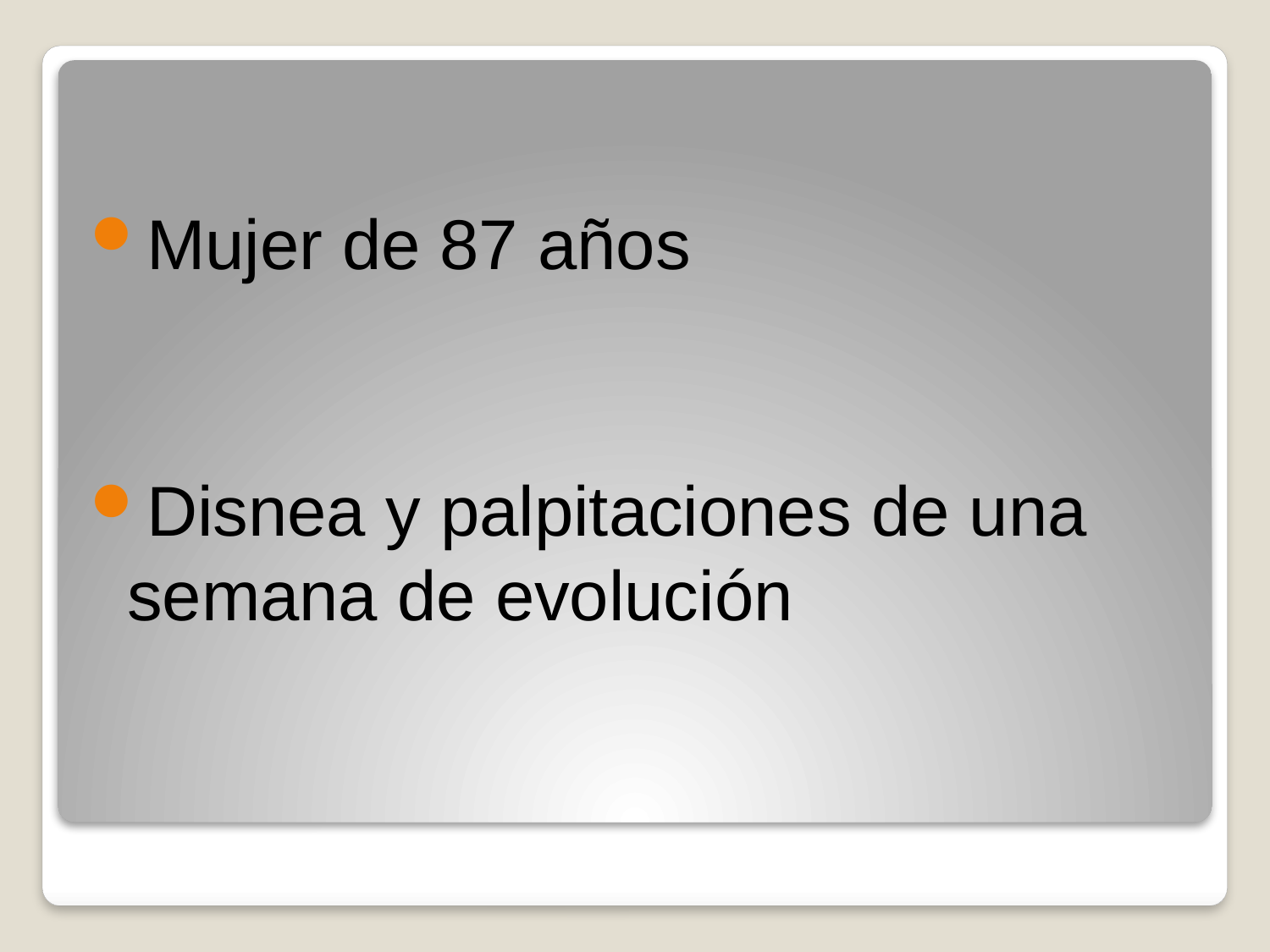

Mujer de 87 años

Disnea y palpitaciones de una semana de evolución